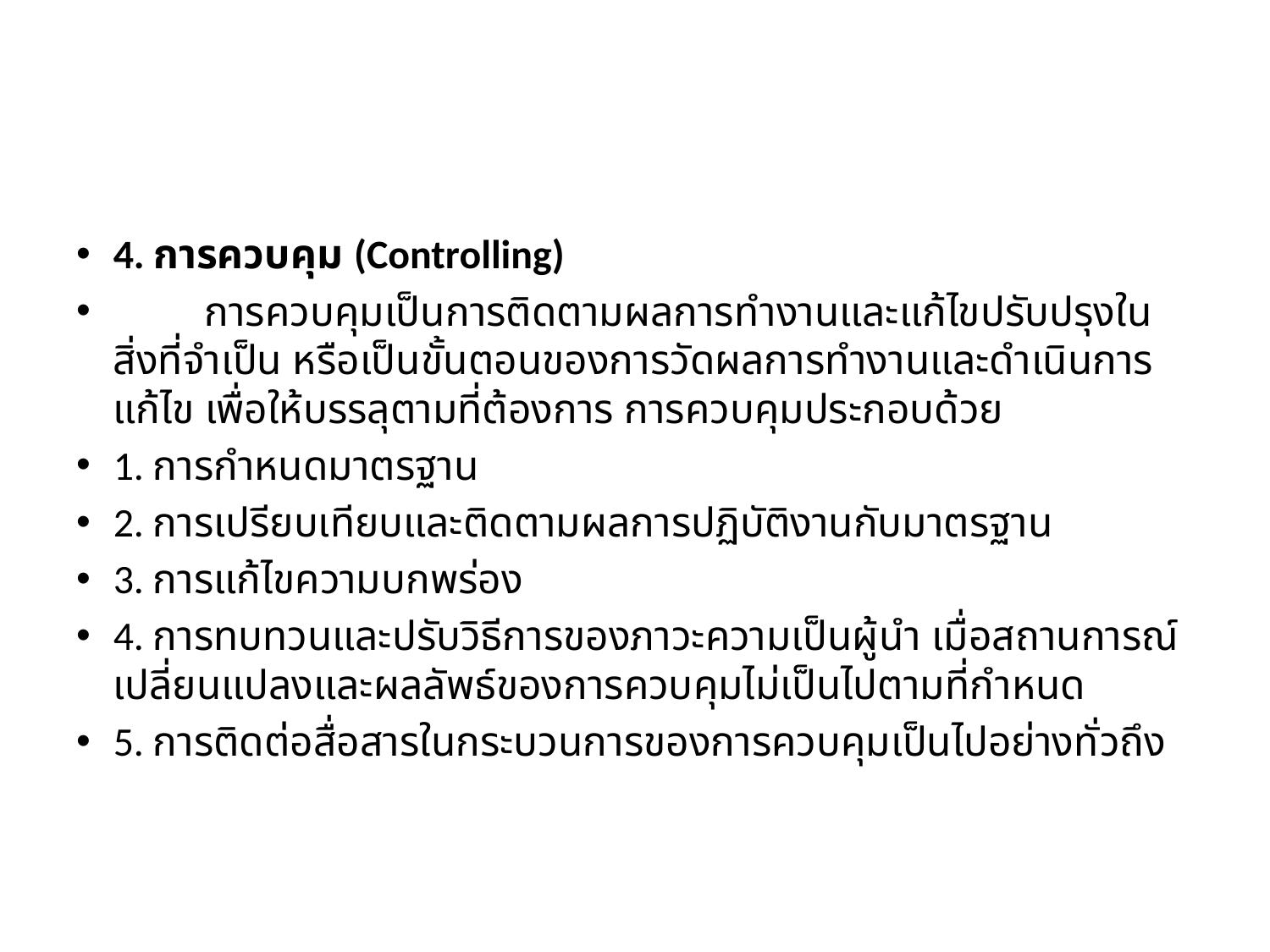

#
4. การควบคุม (Controlling)
	การควบคุมเป็นการติดตามผลการทำงานและแก้ไขปรับปรุงในสิ่งที่จำเป็น หรือเป็นขั้นตอนของการวัดผลการทำงานและดำเนินการแก้ไข เพื่อให้บรรลุตามที่ต้องการ การควบคุมประกอบด้วย
1. การกำหนดมาตรฐาน
2. การเปรียบเทียบและติดตามผลการปฏิบัติงานกับมาตรฐาน
3. การแก้ไขความบกพร่อง
4. การทบทวนและปรับวิธีการของภาวะความเป็นผู้นำ เมื่อสถานการณ์เปลี่ยนแปลงและผลลัพธ์ของการควบคุมไม่เป็นไปตามที่กำหนด
5. การติดต่อสื่อสารในกระบวนการของการควบคุมเป็นไปอย่างทั่วถึง